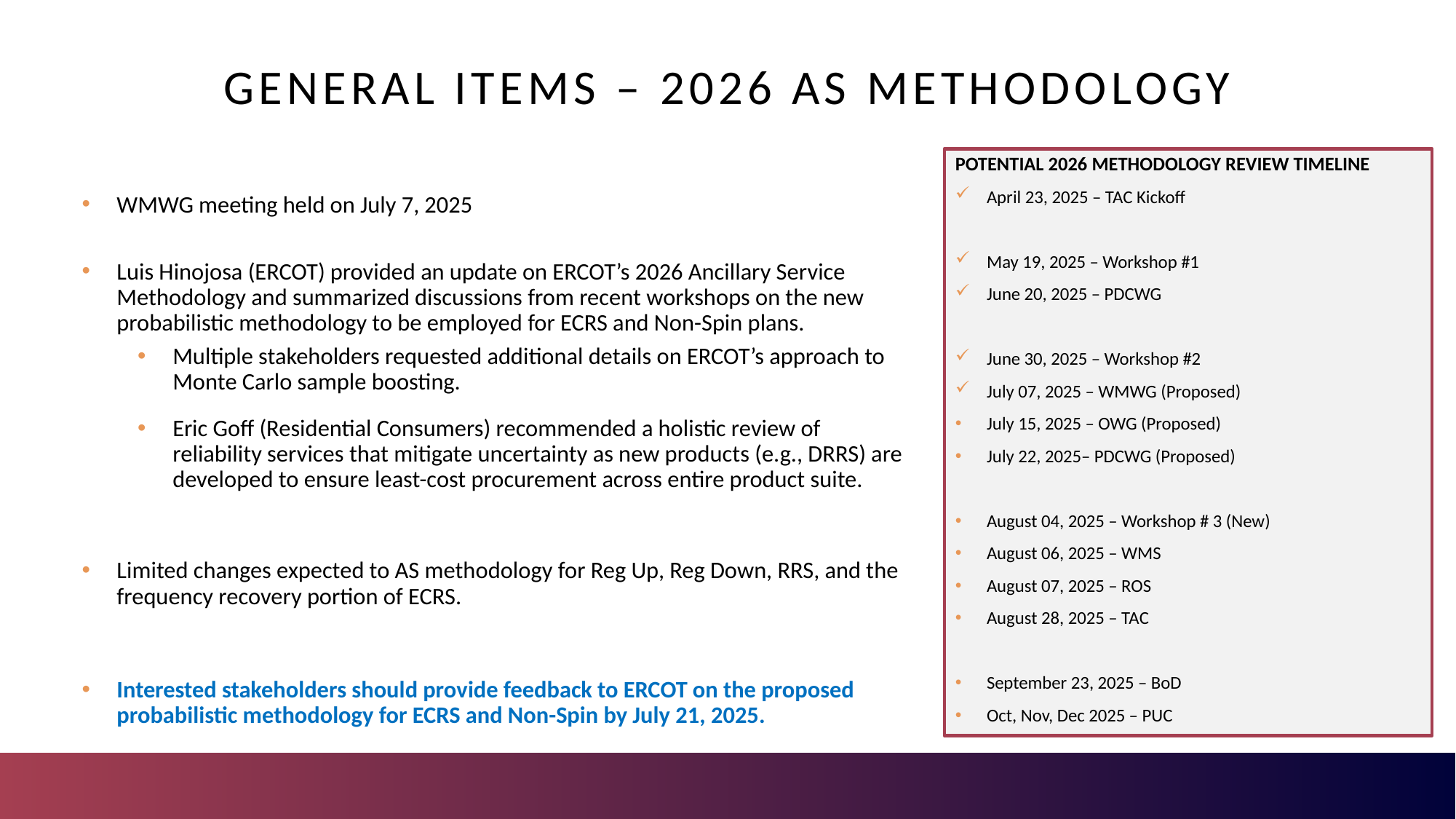

# General items – 2026 AS Methodology
Potential 2026 Methodology Review Timeline
April 23, 2025 – TAC Kickoff

May 19, 2025 – Workshop #1
June 20, 2025 – PDCWG

June 30, 2025 – Workshop #2
July 07, 2025 – WMWG (Proposed)
July 15, 2025 – OWG (Proposed)
July 22, 2025– PDCWG (Proposed)

August 04, 2025 – Workshop # 3 (New)
August 06, 2025 – WMS
August 07, 2025 – ROS
August 28, 2025 – TAC

September 23, 2025 – BoD
Oct, Nov, Dec 2025 – PUC
WMWG meeting held on July 7, 2025

Luis Hinojosa (ERCOT) provided an update on ERCOT’s 2026 Ancillary Service Methodology and summarized discussions from recent workshops on the new probabilistic methodology to be employed for ECRS and Non-Spin plans.
Multiple stakeholders requested additional details on ERCOT’s approach to Monte Carlo sample boosting.
Eric Goff (Residential Consumers) recommended a holistic review of reliability services that mitigate uncertainty as new products (e.g., DRRS) are developed to ensure least-cost procurement across entire product suite.

Limited changes expected to AS methodology for Reg Up, Reg Down, RRS, and the frequency recovery portion of ECRS.

Interested stakeholders should provide feedback to ERCOT on the proposed probabilistic methodology for ECRS and Non-Spin by July 21, 2025.